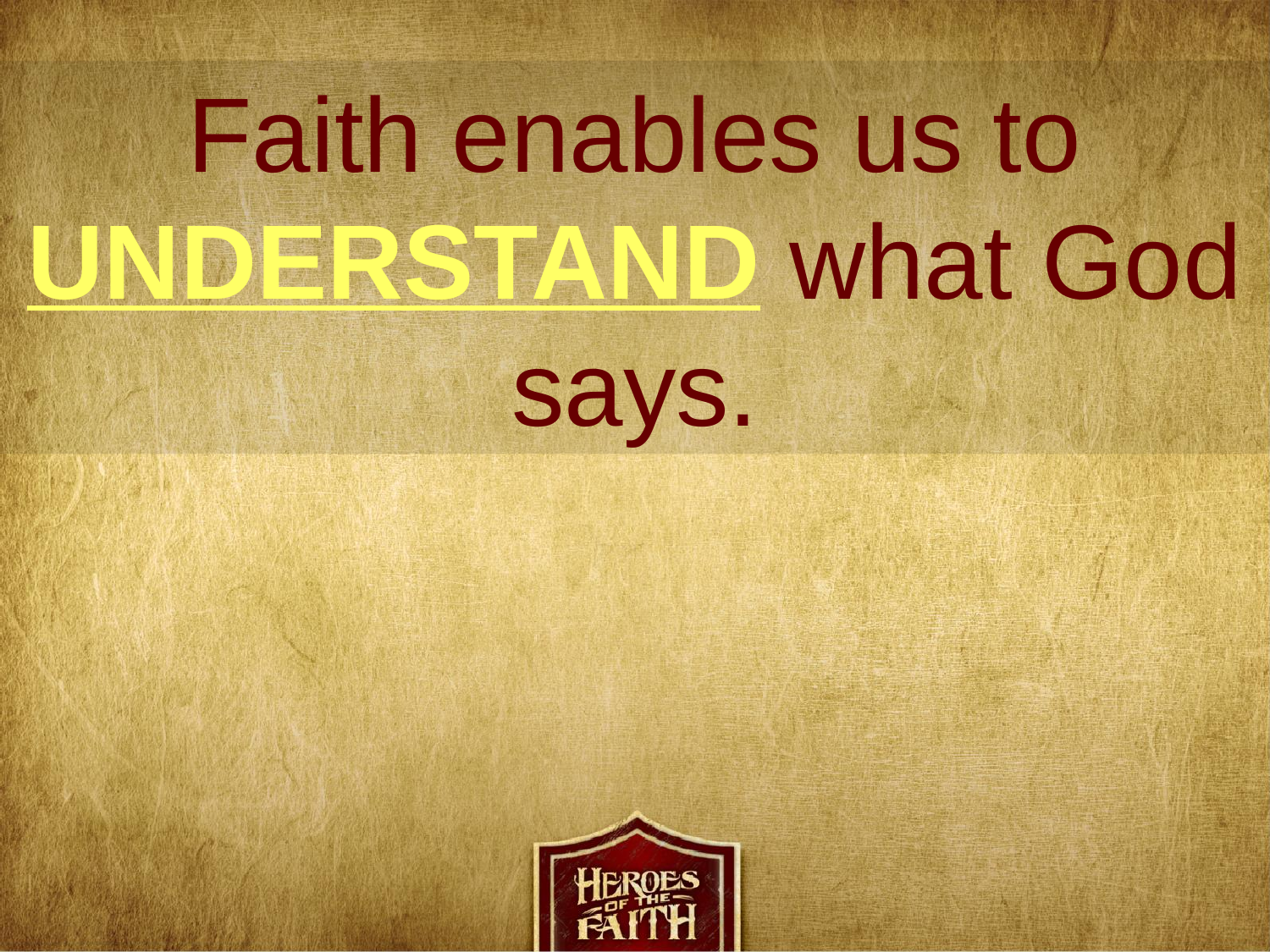

Faith enables us to
UNDERSTAND what God says.